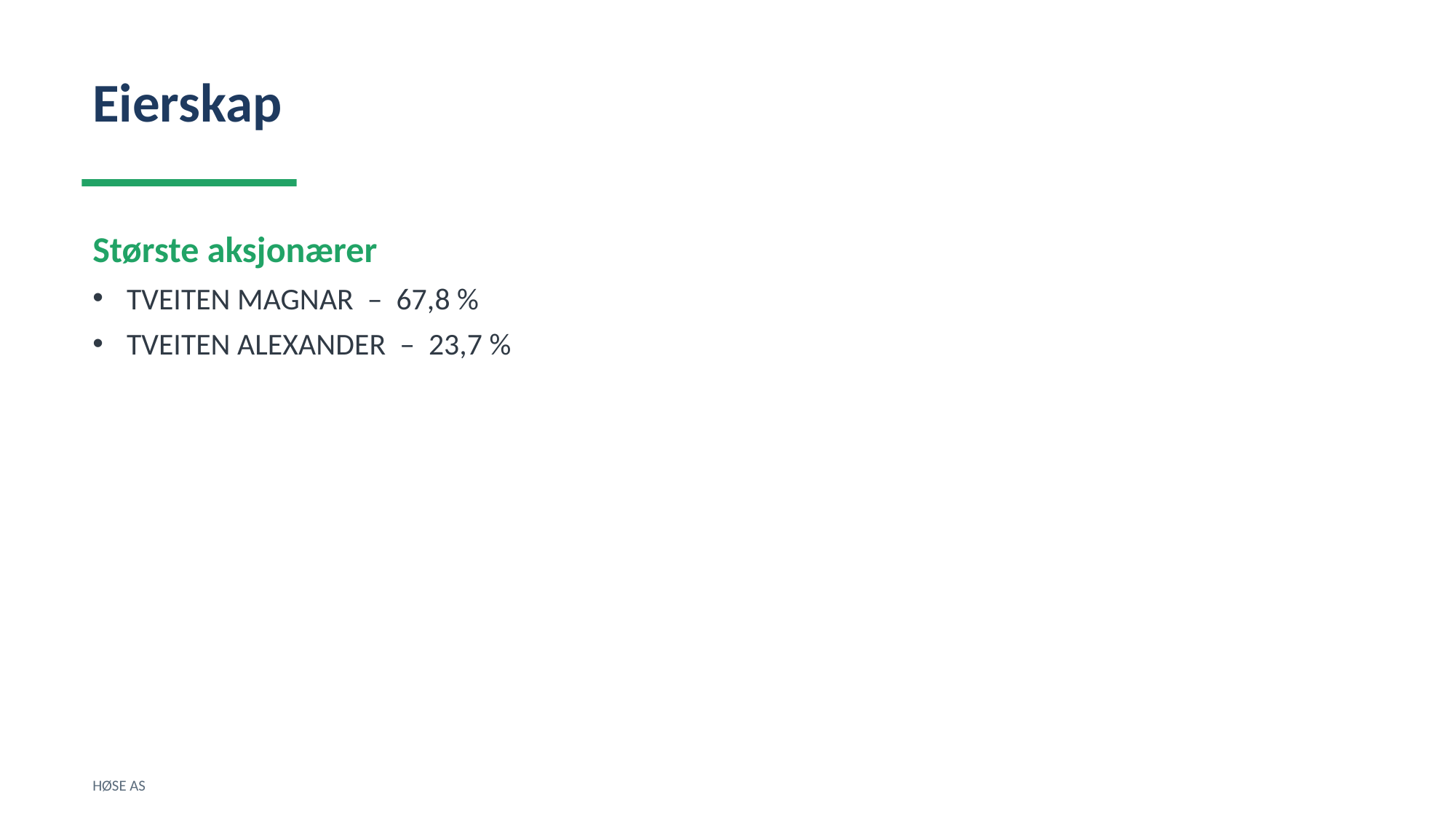

Eierskap

Største aksjonærer
TVEITEN MAGNAR  –  67,8 %
TVEITEN ALEXANDER  –  23,7 %
HØSE AS